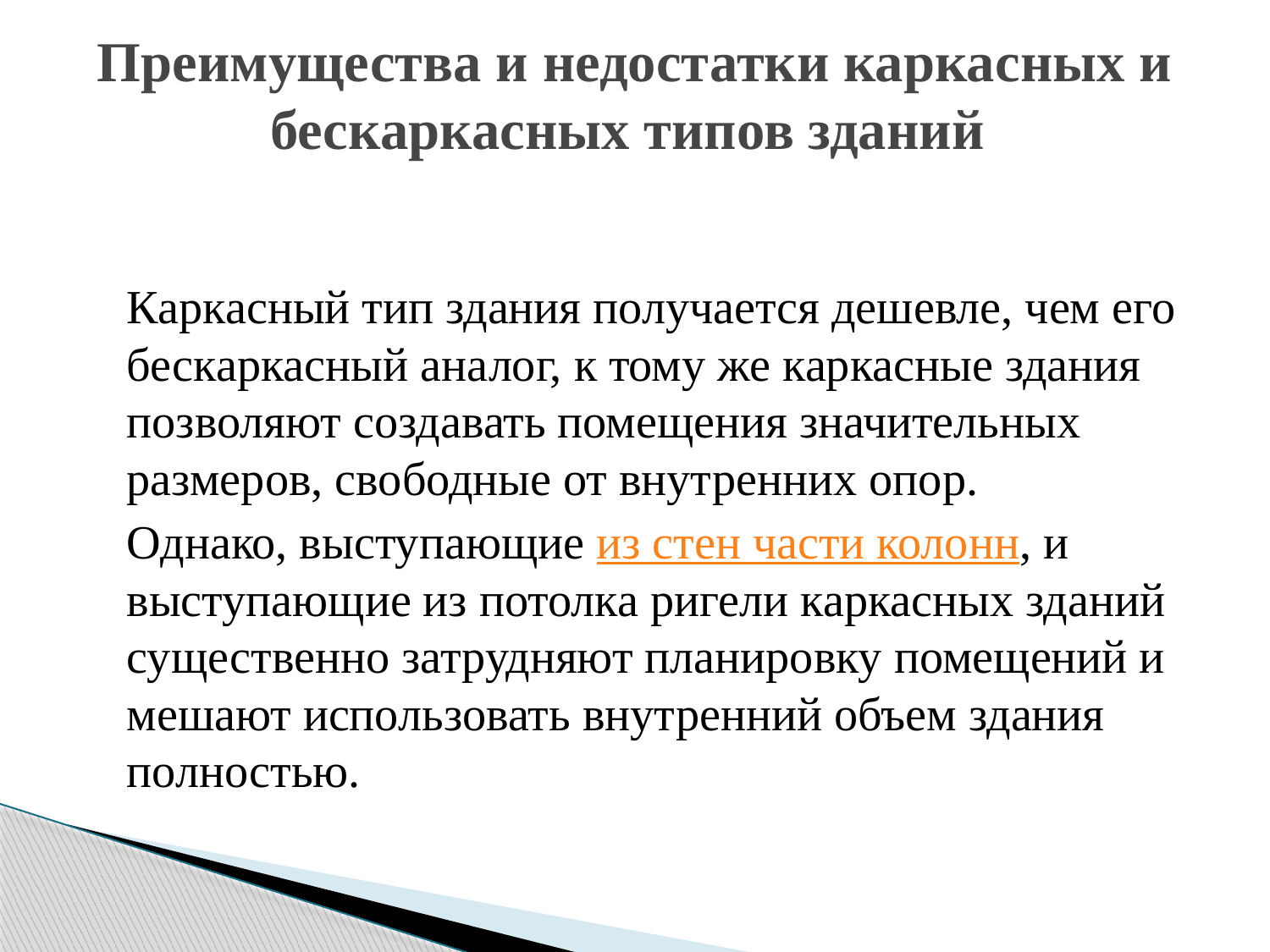

# Преимущества и недостатки каркасных и бескаркасных типов зданий

	Каркасный тип здания получается дешевле, чем его бескаркасный аналог, к тому же каркасные здания позволяют создавать помещения значительных размеров, свободные от внутренних опор.
	Однако, выступающие из стен части колонн, и выступающие из потолка ригели каркасных зданий существенно затрудняют планировку помещений и мешают использовать внутренний объем здания полностью.